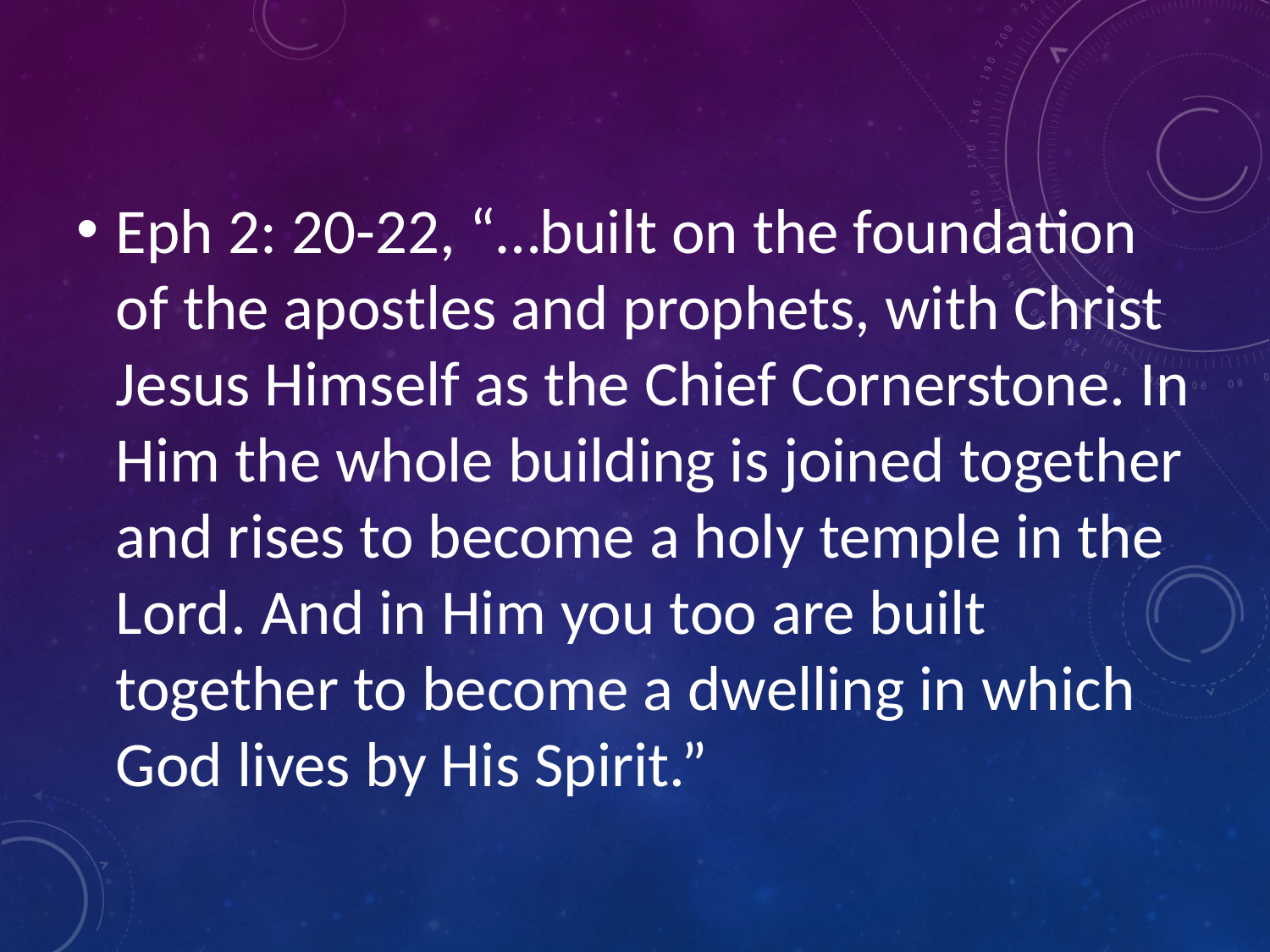

Eph 2: 20-22, “…built on the foundation of the apostles and prophets, with Christ Jesus Himself as the Chief Cornerstone. In Him the whole building is joined together and rises to become a holy temple in the Lord. And in Him you too are built together to become a dwelling in which God lives by His Spirit.”